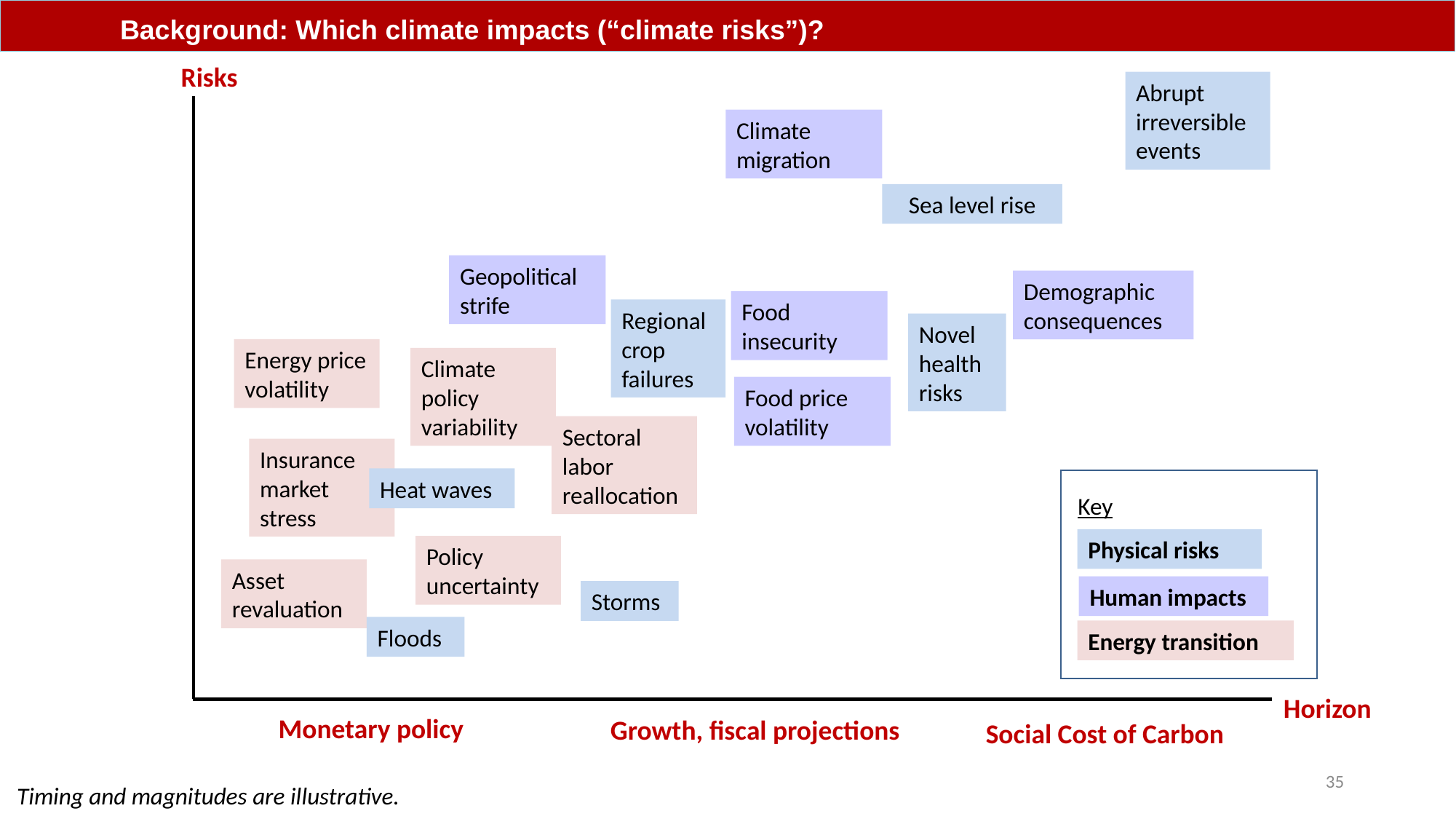

Background: Which climate impacts (“climate risks”)?
Risks
Abrupt irreversible events
Climate migration
Sea level rise
Geopolitical strife
Demographic consequences
Food insecurity
Regional crop failures
Novel health risks
Energy price volatility
Climate policy variability
Food price volatility
Sectoral labor reallocation
Insurance market stress
Heat waves

Key
Physical risks
Human impacts
Energy transition
Policy uncertainty
Asset revaluation
Storms
Floods
Horizon
Monetary policy
Growth, fiscal projections
Social Cost of Carbon
35
Timing and magnitudes are illustrative.